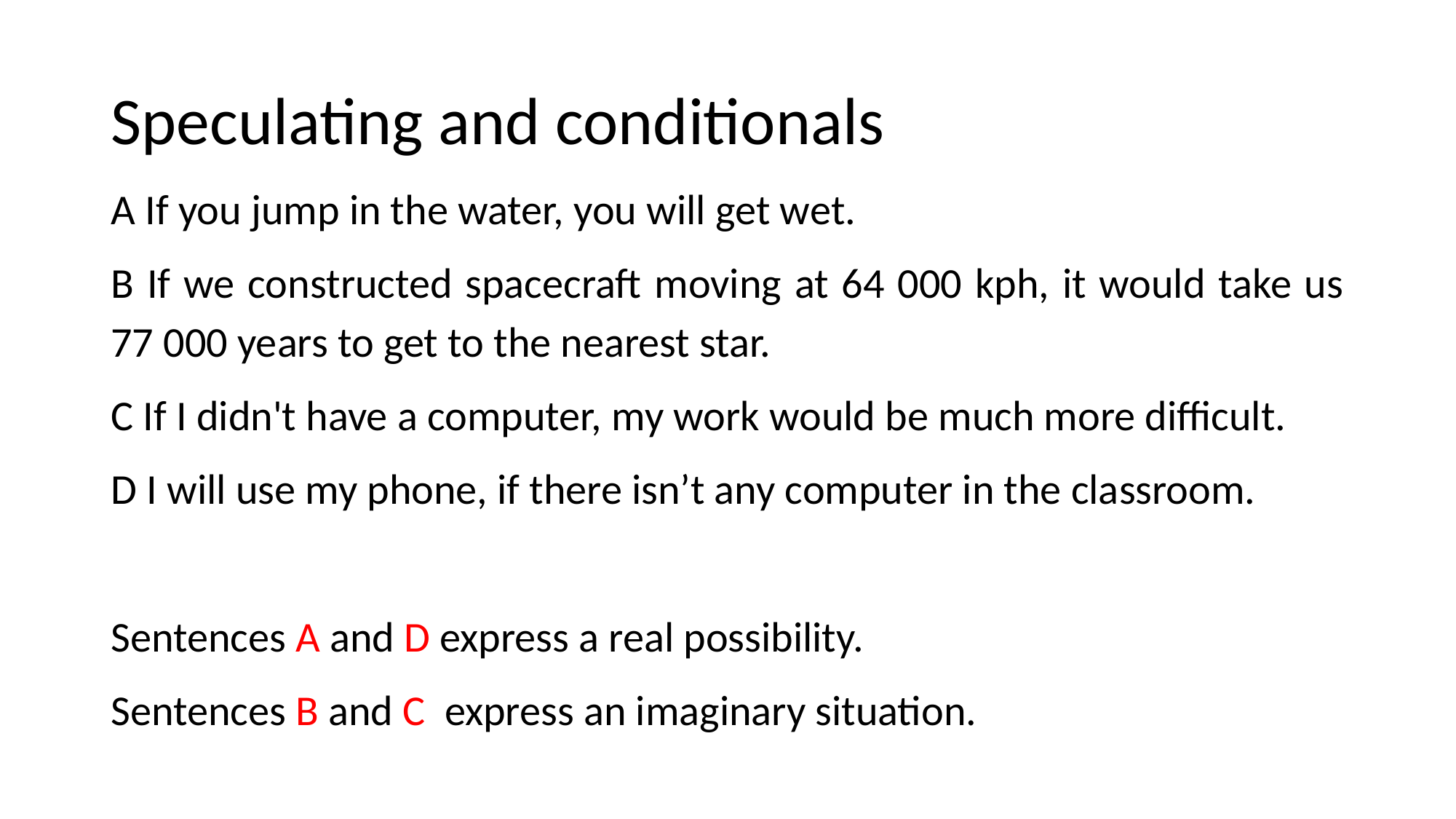

# Speculating and conditionals
A If you jump in the water, you will get wet.
B If we constructed spacecraft moving at 64 000 kph, it would take us 77 000 years to get to the nearest star.
C If I didn't have a computer, my work would be much more difficult.
D I will use my phone, if there isn’t any computer in the classroom.

Sentences A and D express a real possibility.
Sentences B and C  express an imaginary situation.